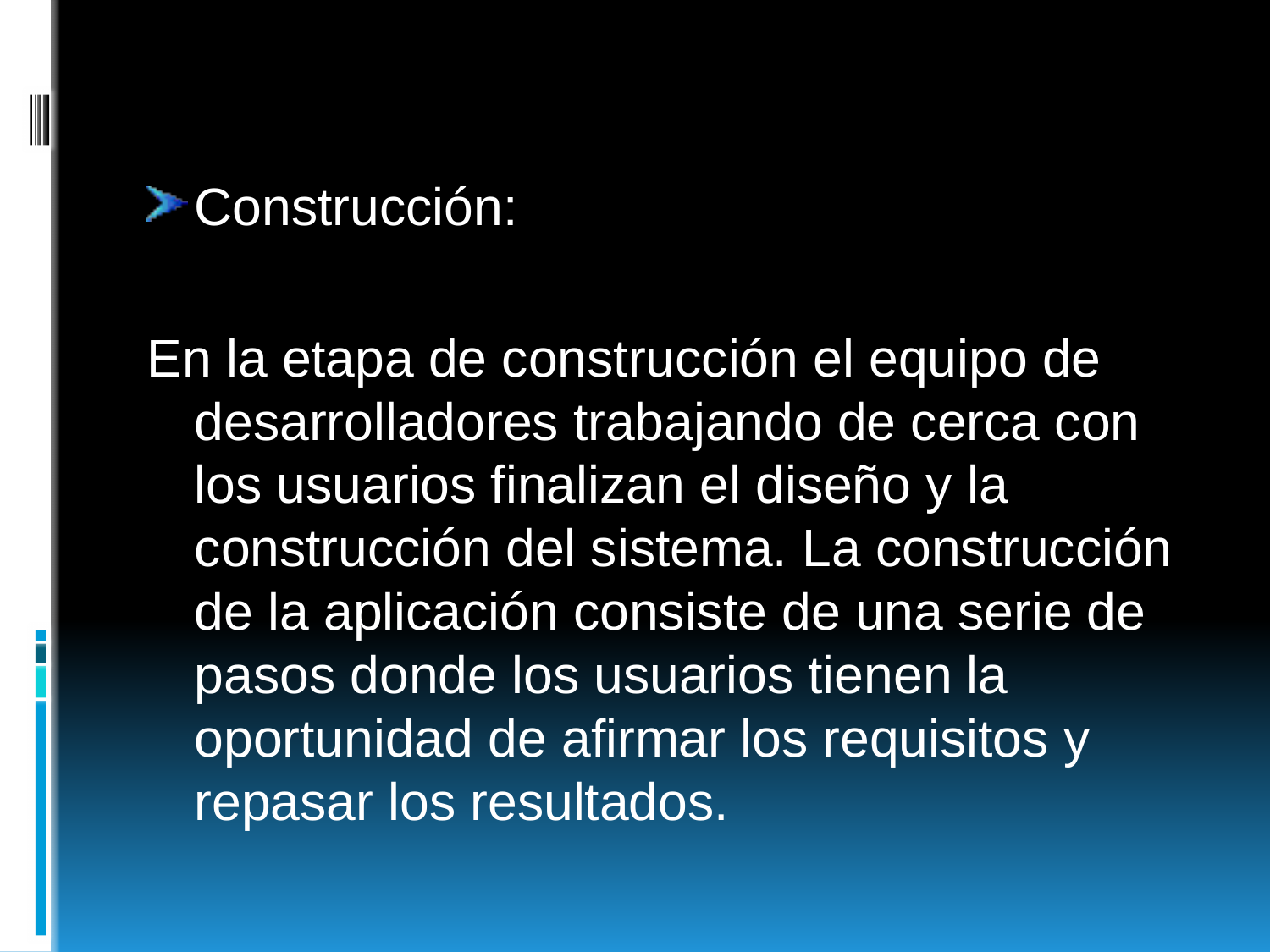

Construcción:

En la etapa de construcción el equipo de desarrolladores trabajando de cerca con los usuarios finalizan el diseño y la construcción del sistema. La construcción de la aplicación consiste de una serie de pasos donde los usuarios tienen la oportunidad de afirmar los requisitos y repasar los resultados.